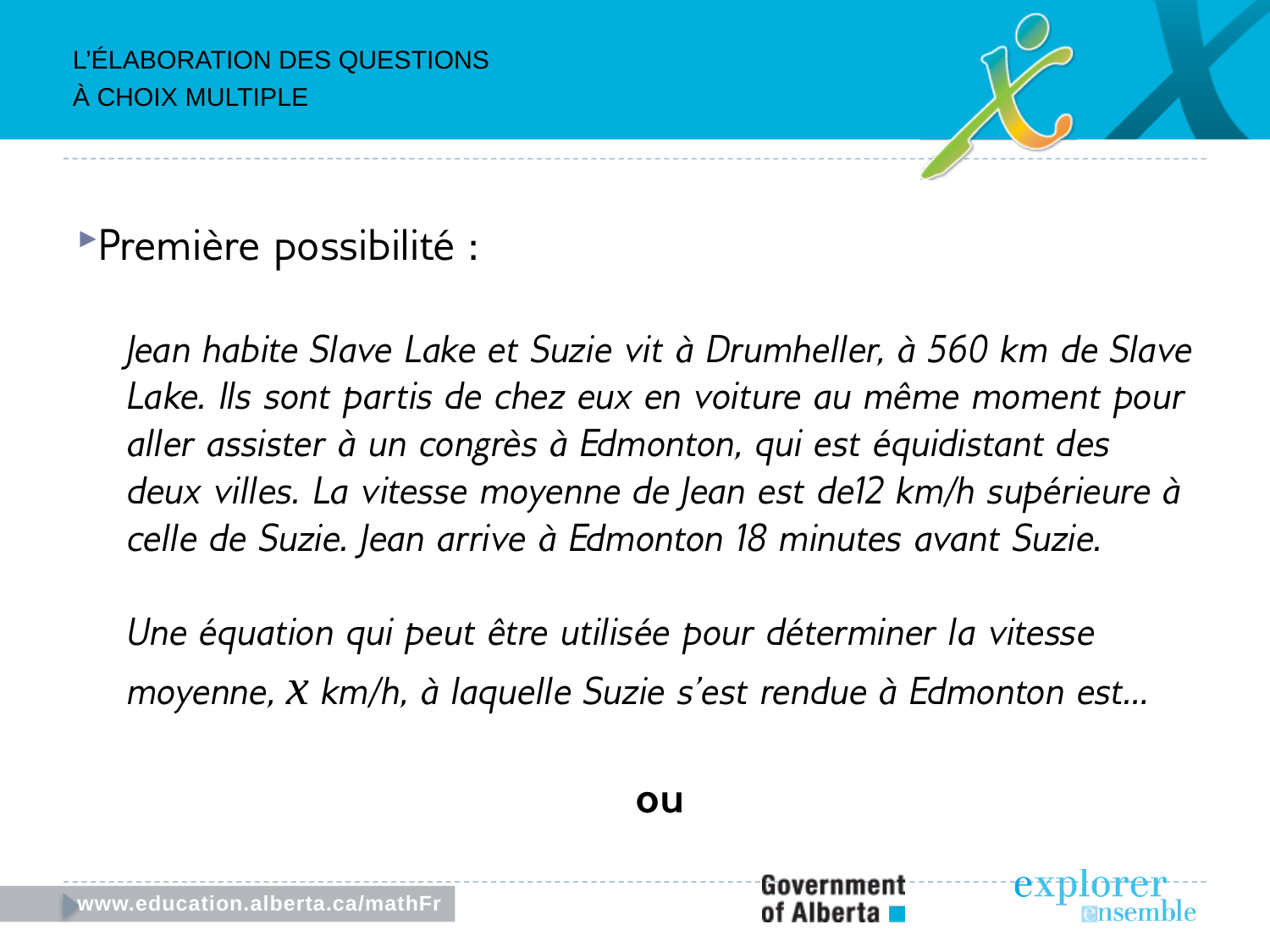

L’Élaboration des questions
à choix multiple
Première possibilité :

	Jean habite Slave Lake et Suzie vit à Drumheller, à 560 km de Slave Lake. Ils sont partis de chez eux en voiture au même moment pour aller assister à un congrès à Edmonton, qui est équidistant des deux villes. La vitesse moyenne de Jean est de12 km/h supérieure à celle de Suzie. Jean arrive à Edmonton 18 minutes avant Suzie.

	Une équation qui peut être utilisée pour déterminer la vitesse moyenne, x km/h, à laquelle Suzie s’est rendue à Edmonton est…

	ou